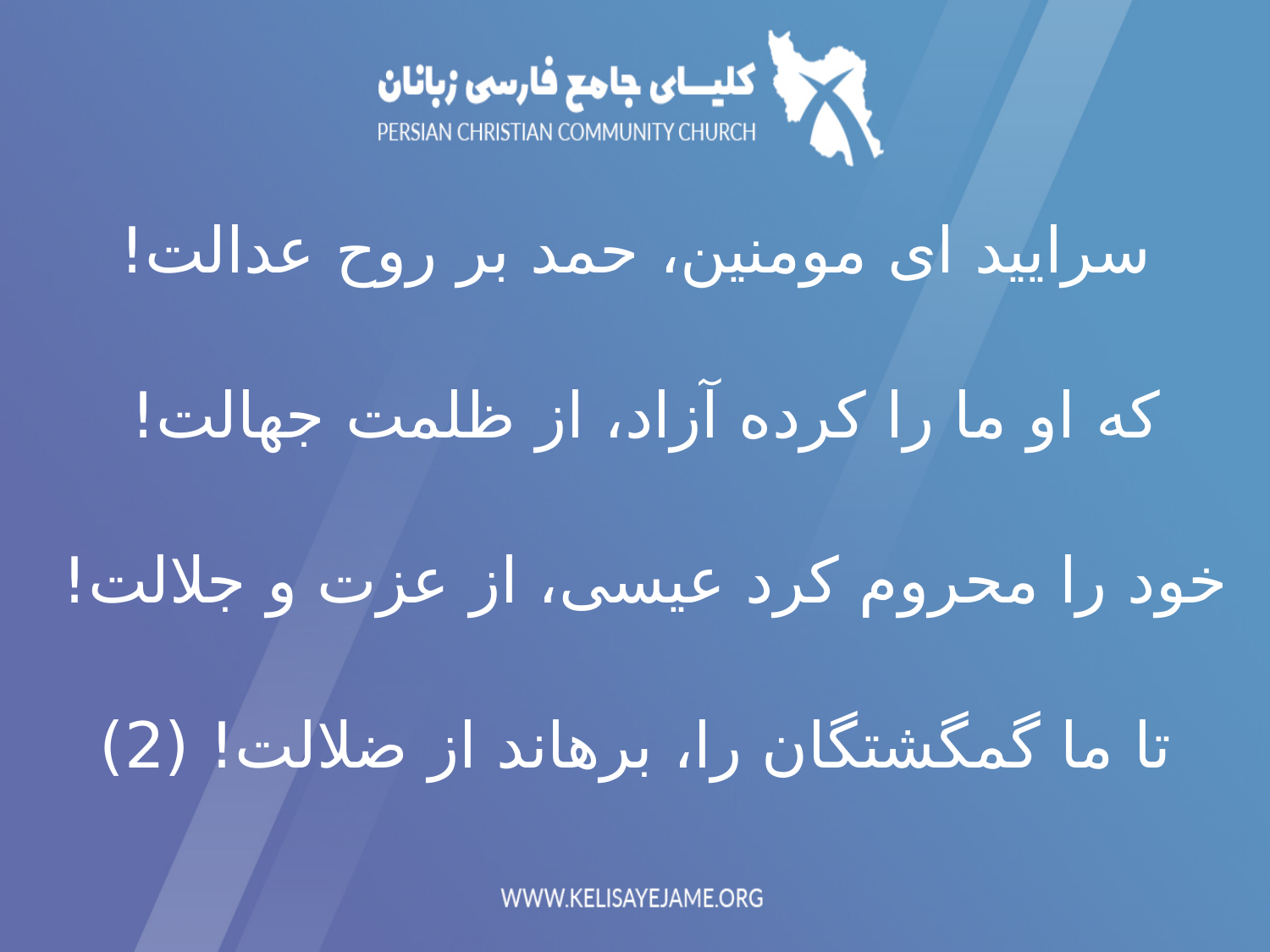

سراييد ای مومنين، حمد بر روح عدالت!
که او ما را کرده آزاد، از ظلمت جهالت!
خود را محروم کرد عيسی، از عزت و جلالت!
تا ما گمگشتگان را، برهاند از ضلالت! (2)